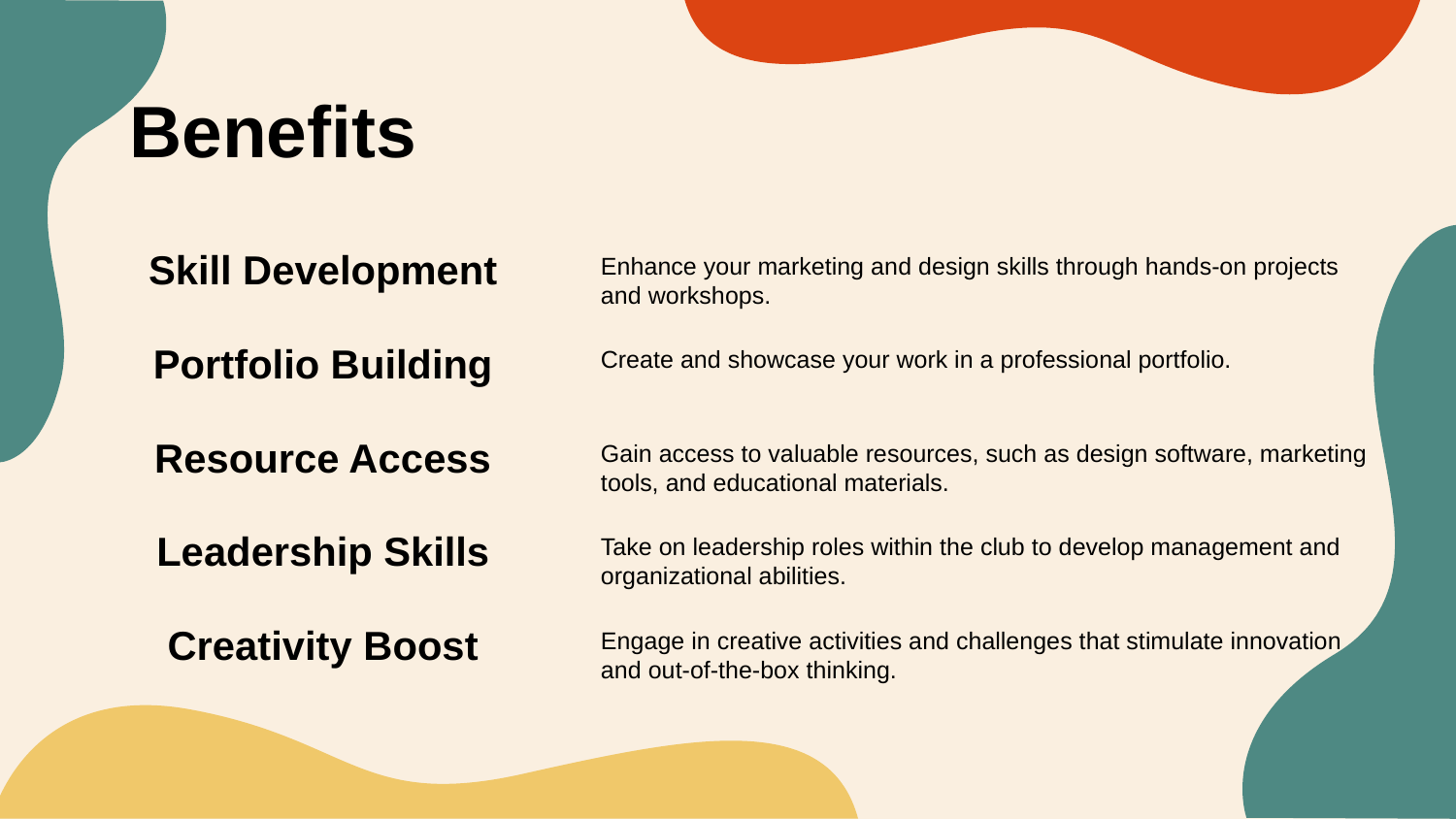

# Benefits
Skill Development
Enhance your marketing and design skills through hands-on projects and workshops.
Portfolio Building
Create and showcase your work in a professional portfolio.
Resource Access
Gain access to valuable resources, such as design software, marketing tools, and educational materials.
Leadership Skills
Take on leadership roles within the club to develop management and organizational abilities.
Creativity Boost
Engage in creative activities and challenges that stimulate innovation and out-of-the-box thinking.